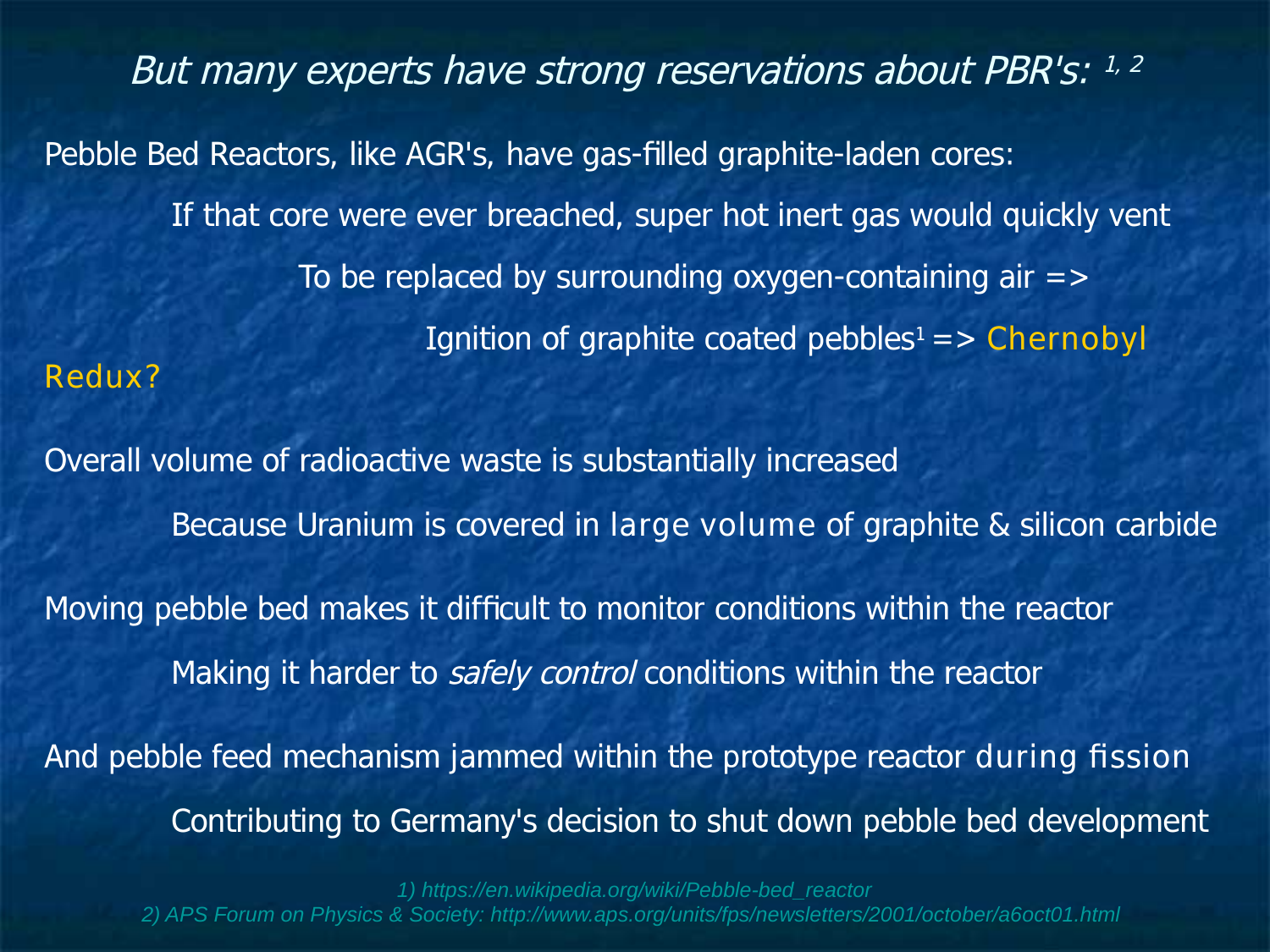

# But many experts have strong reservations about PBR's: 1, 2
Pebble Bed Reactors, like AGR's, have gas-filled graphite-laden cores:

 	If that core were ever breached, super hot inert gas would quickly vent

		To be replaced by surrounding oxygen-containing air =>

			Ignition of graphite coated pebbles1 => Chernobyl Redux?

Overall volume of radioactive waste is substantially increased

	Because Uranium is covered in large volume of graphite & silicon carbide

Moving pebble bed makes it difficult to monitor conditions within the reactor

	Making it harder to safely control conditions within the reactor

And pebble feed mechanism jammed within the prototype reactor during fission

	Contributing to Germany's decision to shut down pebble bed development
1) https://en.wikipedia.org/wiki/Pebble-bed_reactor
2) APS Forum on Physics & Society: http://www.aps.org/units/fps/newsletters/2001/october/a6oct01.html